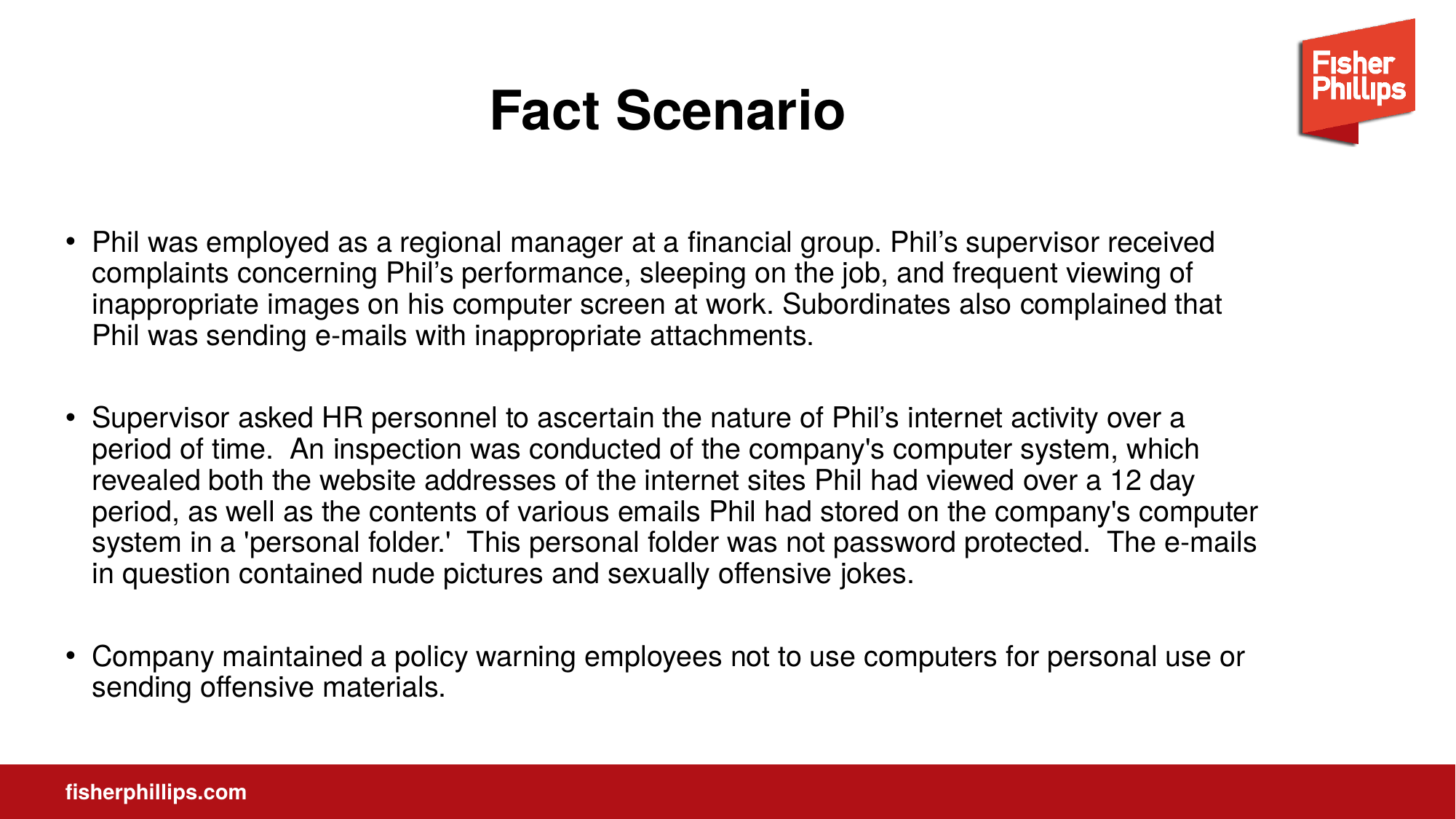

# Fact Scenario
Phil was employed as a regional manager at a financial group. Phil’s supervisor received complaints concerning Phil’s performance, sleeping on the job, and frequent viewing of inappropriate images on his computer screen at work. Subordinates also complained that Phil was sending e-mails with inappropriate attachments.

Supervisor asked HR personnel to ascertain the nature of Phil’s internet activity over a period of time.  An inspection was conducted of the company's computer system, which revealed both the website addresses of the internet sites Phil had viewed over a 12 day period, as well as the contents of various emails Phil had stored on the company's computer system in a 'personal folder.'  This personal folder was not password protected.  The e-mails in question contained nude pictures and sexually offensive jokes.

Company maintained a policy warning employees not to use computers for personal use or sending offensive materials.